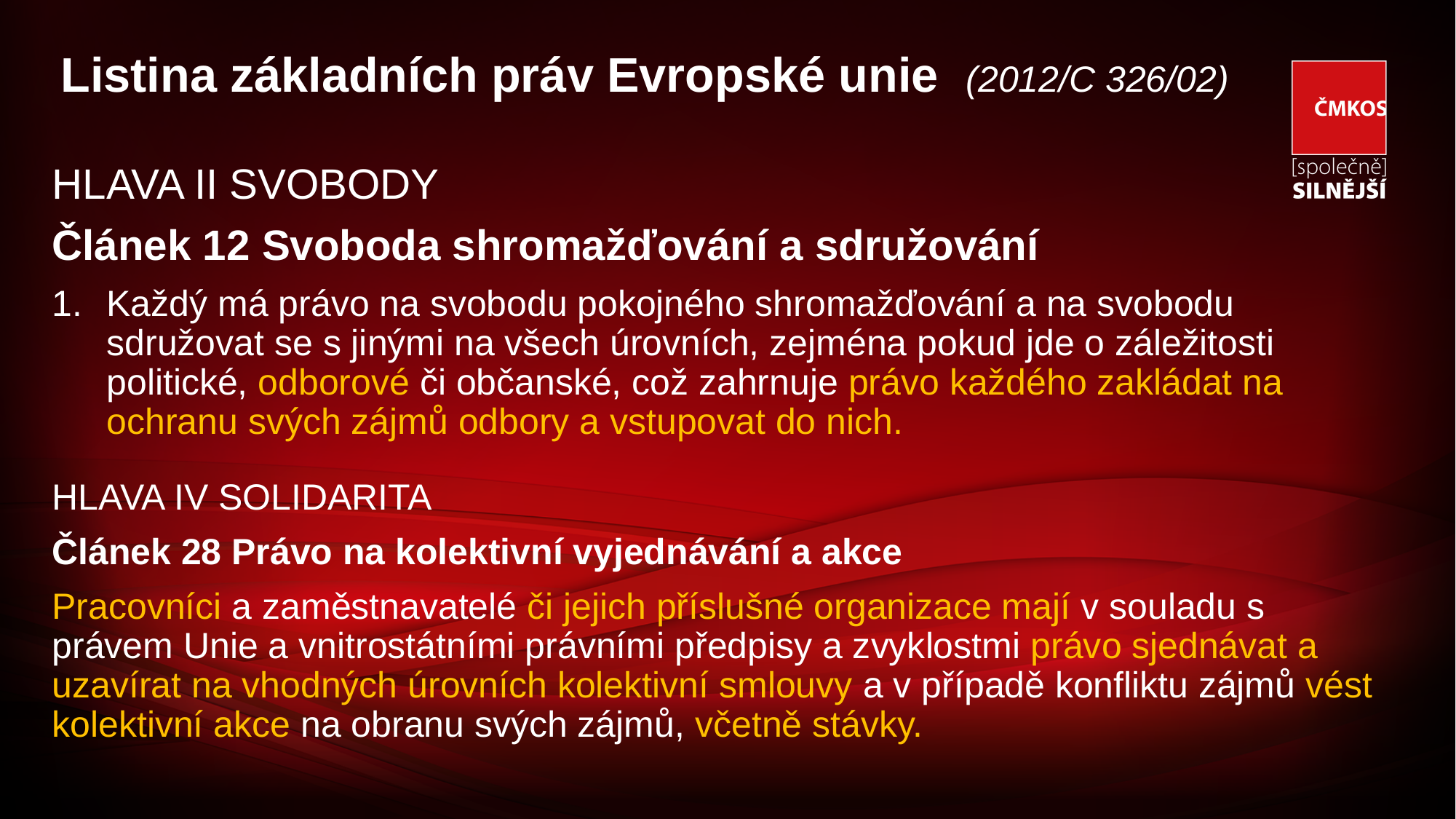

# Listina základních práv Evropské unie  (2012/C 326/02)
HLAVA II SVOBODY
Článek 12 Svoboda shromažďování a sdružování
Každý má právo na svobodu pokojného shromažďování a na svobodu sdružovat se s jinými na všech úrovních, zejména pokud jde o záležitosti politické, odborové či občanské, což zahrnuje právo každého zakládat na ochranu svých zájmů odbory a vstupovat do nich.

HLAVA IV SOLIDARITA
Článek 28 Právo na kolektivní vyjednávání a akce
Pracovníci a zaměstnavatelé či jejich příslušné organizace mají v souladu s právem Unie a vnitros­tátními právními předpisy a zvyklostmi právo sjednávat a uzavírat na vhodných úrovních kolektivní smlouvy a v případě konfliktu zájmů vést kolektivní akce na obranu svých zájmů, včetně stávky.